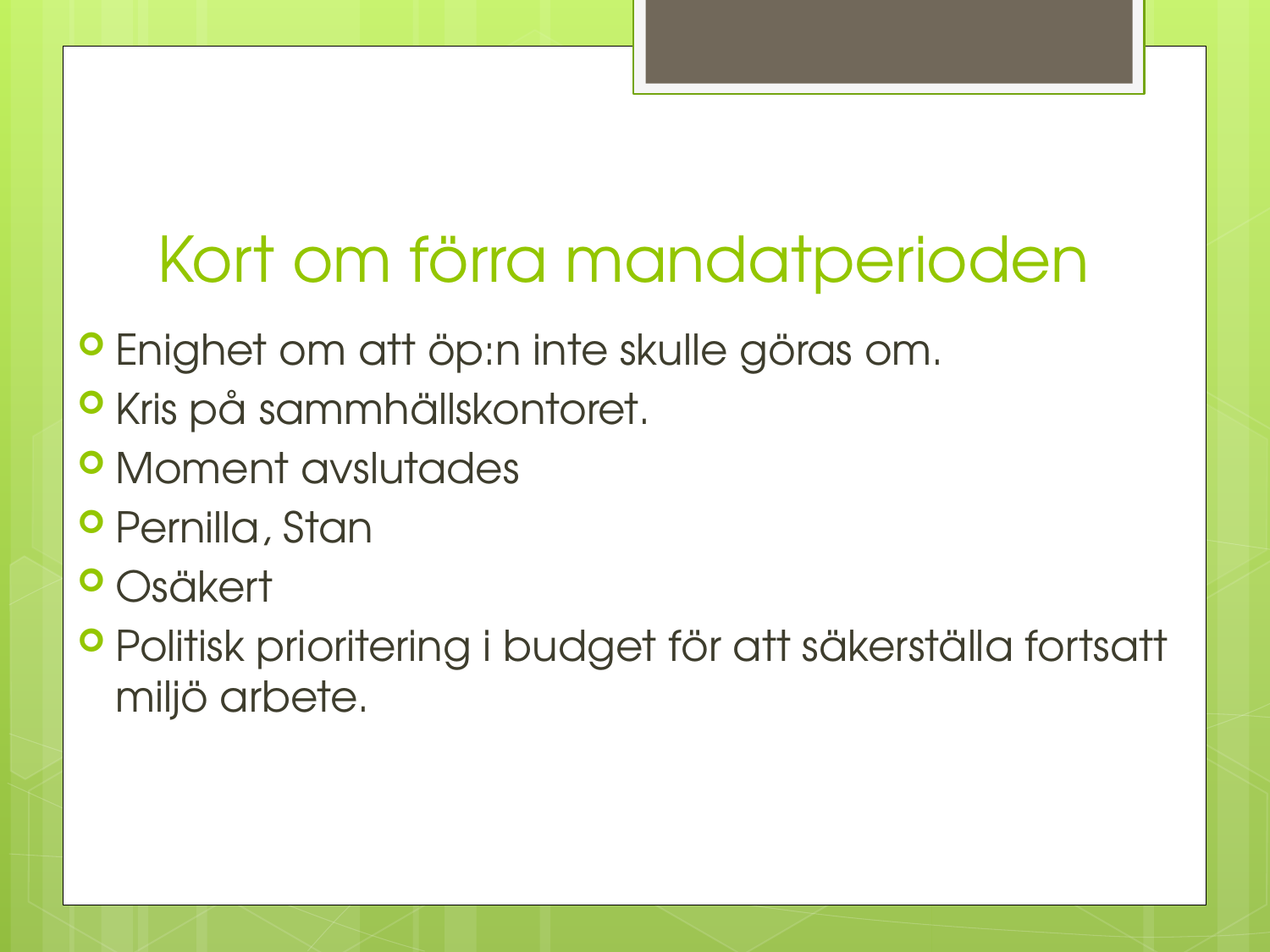

# Kort om förra mandatperioden
Enighet om att öp:n inte skulle göras om.
Kris på sammhällskontoret.
Moment avslutades
Pernilla, Stan
Osäkert
Politisk prioritering i budget för att säkerställa fortsatt miljö arbete.